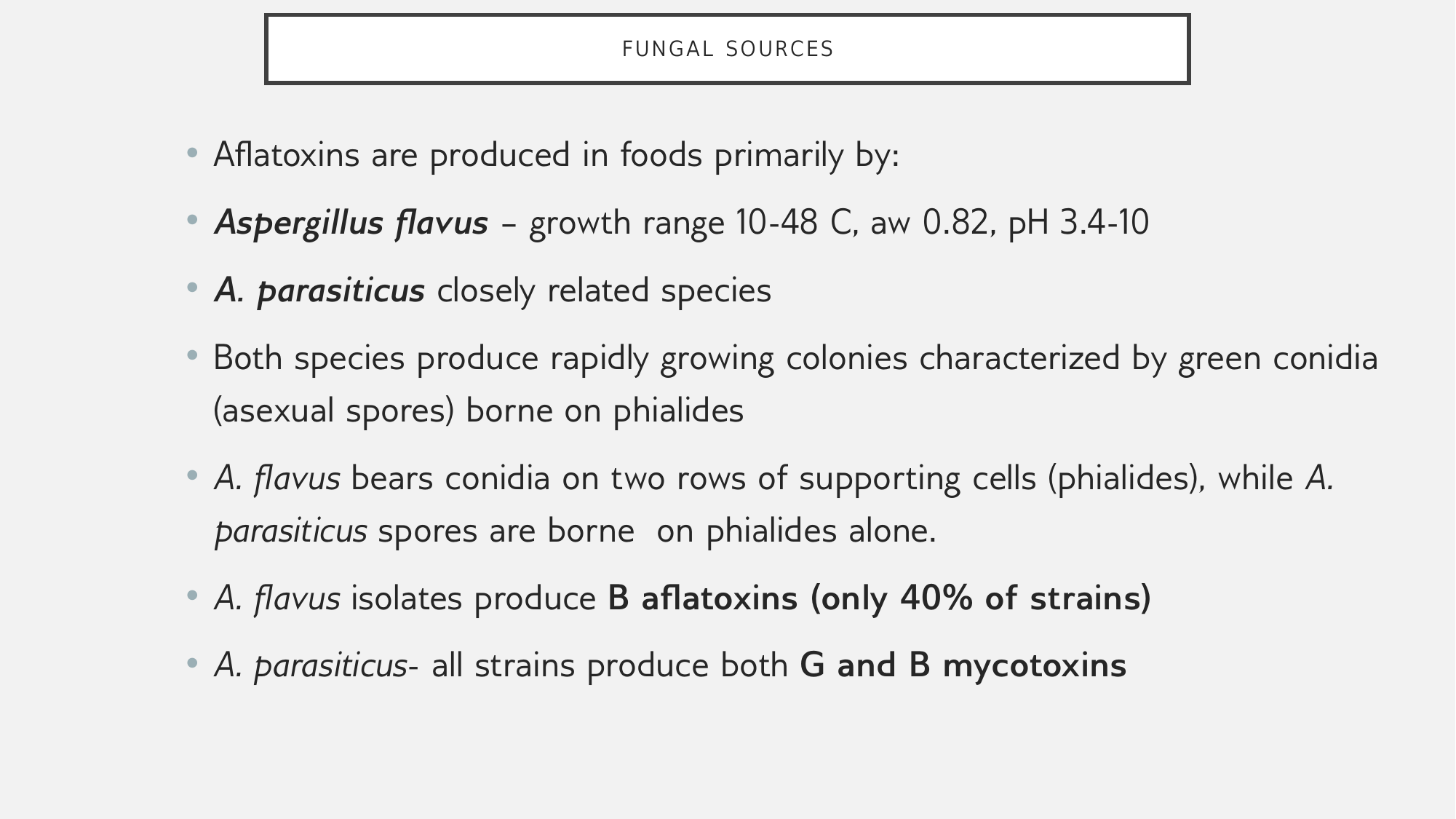

# Fungal Sources
Aflatoxins are produced in foods primarily by:
Aspergillus flavus – growth range 10-48 C, aw 0.82, pH 3.4-10
A. parasiticus closely related species
Both species produce rapidly growing colonies characterized by green conidia (asexual spores) borne on phialides
A. flavus bears conidia on two rows of supporting cells (phialides), while A. parasiticus spores are borne  on phialides alone.
A. flavus isolates produce B aflatoxins (only 40% of strains)
A. parasiticus- all strains produce both G and B mycotoxins